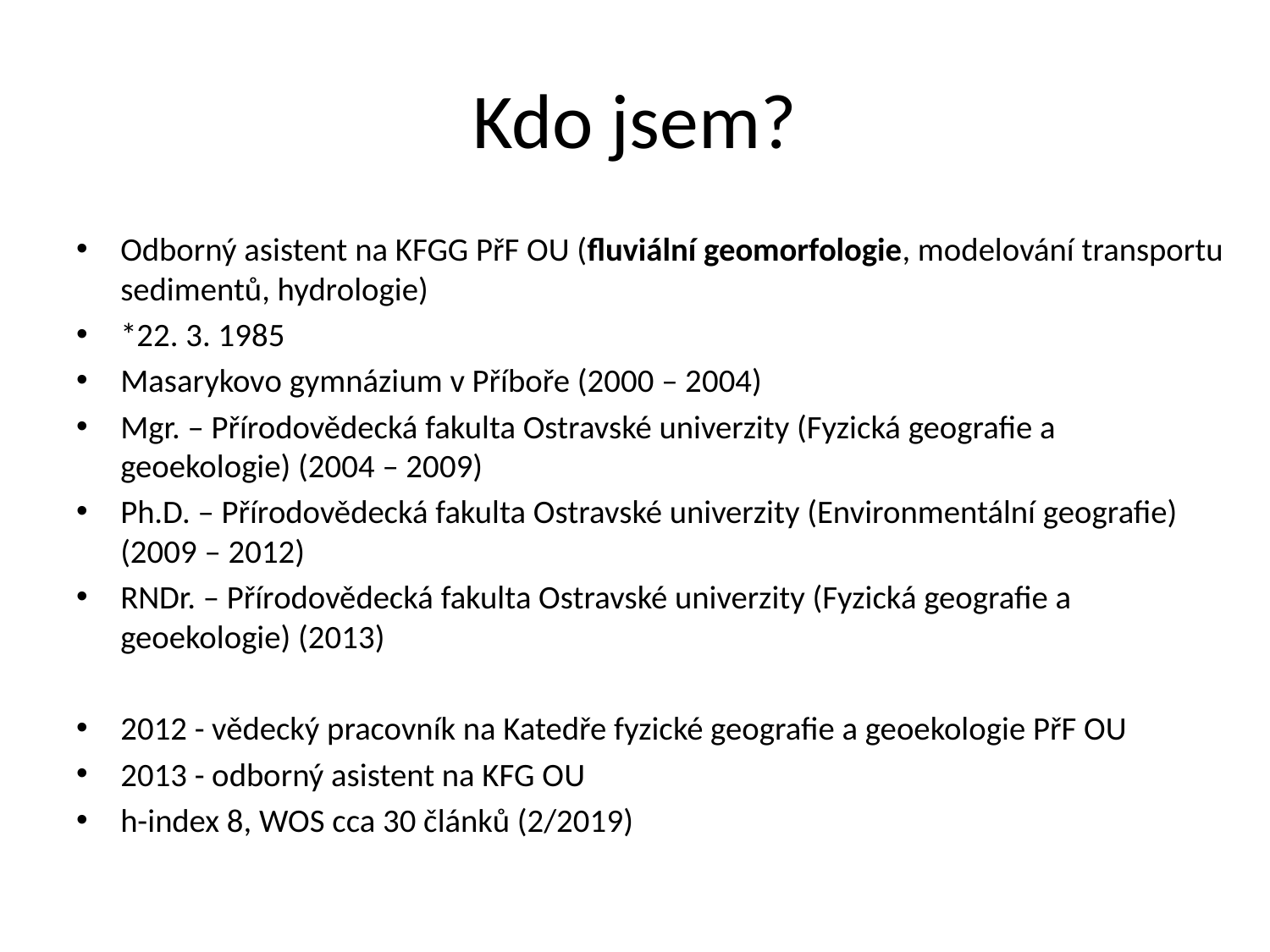

# Kdo jsem?
Odborný asistent na KFGG PřF OU (fluviální geomorfologie, modelování transportu sedimentů, hydrologie)
*22. 3. 1985
Masarykovo gymnázium v Příboře (2000 – 2004)
Mgr. – Přírodovědecká fakulta Ostravské univerzity (Fyzická geografie a geoekologie) (2004 – 2009)
Ph.D. – Přírodovědecká fakulta Ostravské univerzity (Environmentální geografie) (2009 – 2012)
RNDr. – Přírodovědecká fakulta Ostravské univerzity (Fyzická geografie a geoekologie) (2013)

2012 - vědecký pracovník na Katedře fyzické geografie a geoekologie PřF OU
2013 - odborný asistent na KFG OU
h-index 8, WOS cca 30 článků (2/2019)